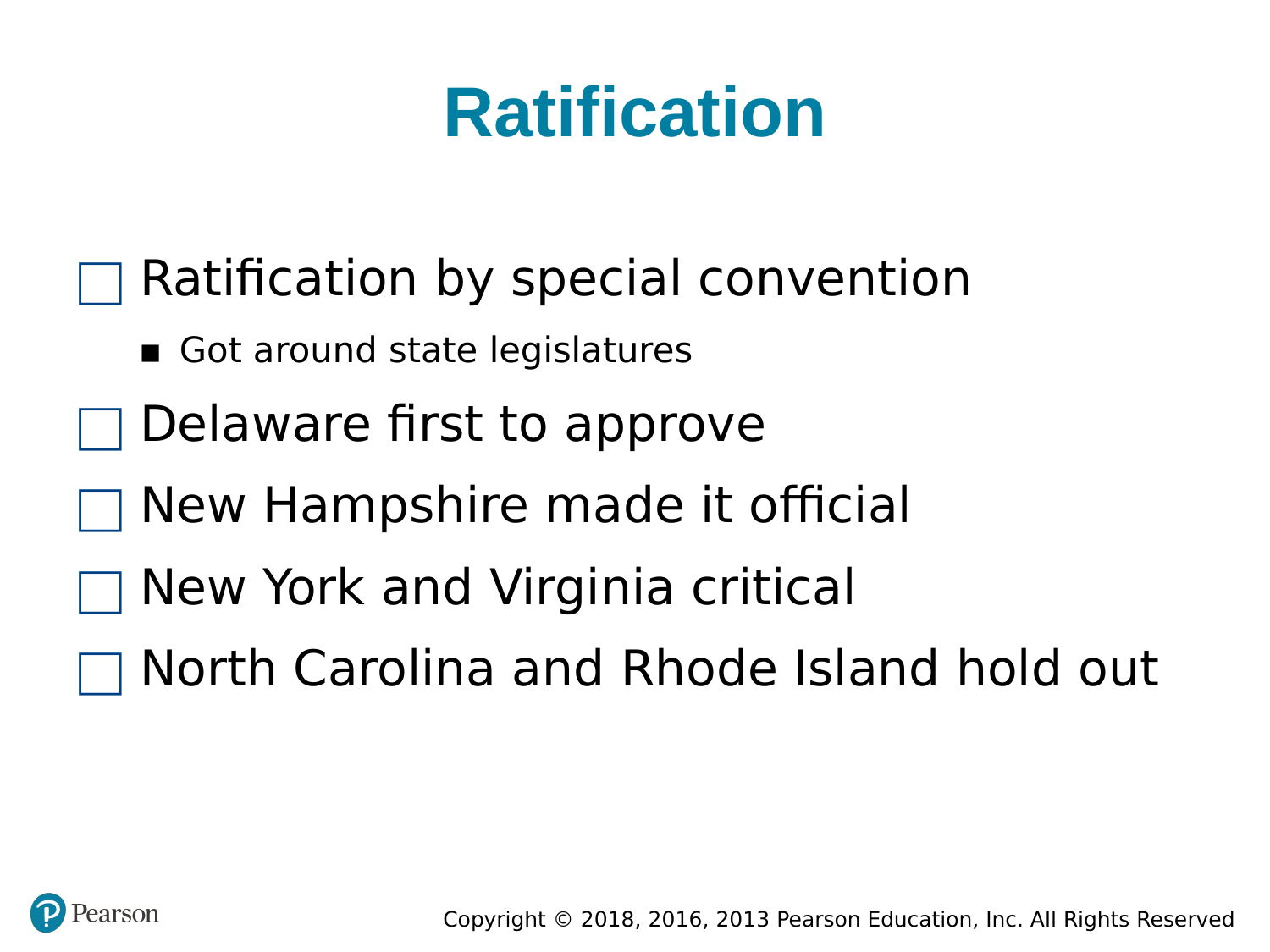

# Ratification
Ratification by special convention
Got around state legislatures
Delaware first to approve
New Hampshire made it official
New York and Virginia critical
North Carolina and Rhode Island hold out